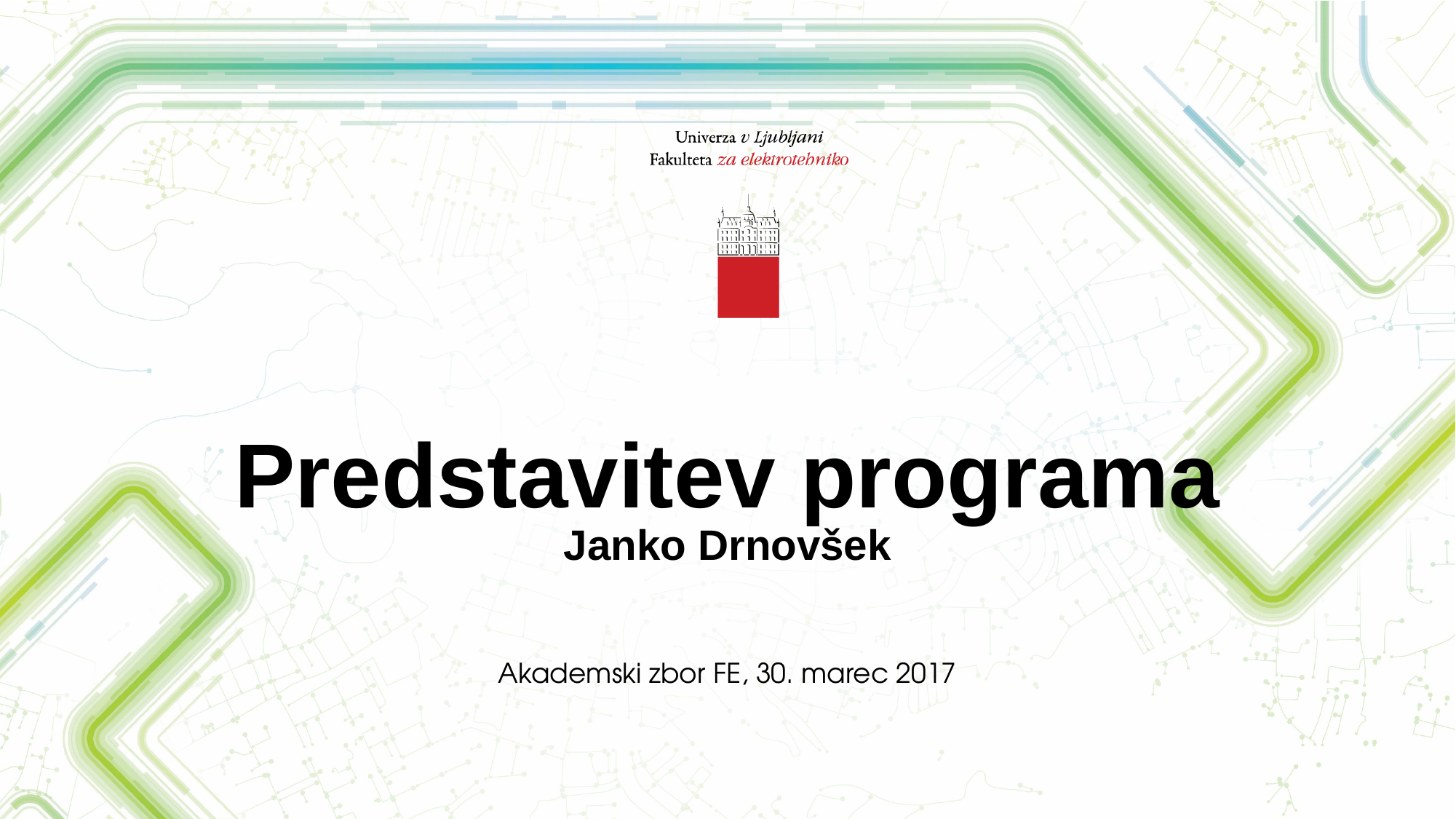

# Predstavitev programa Janko Drnovšek
Akademski zbor FE, 30. marec 2017